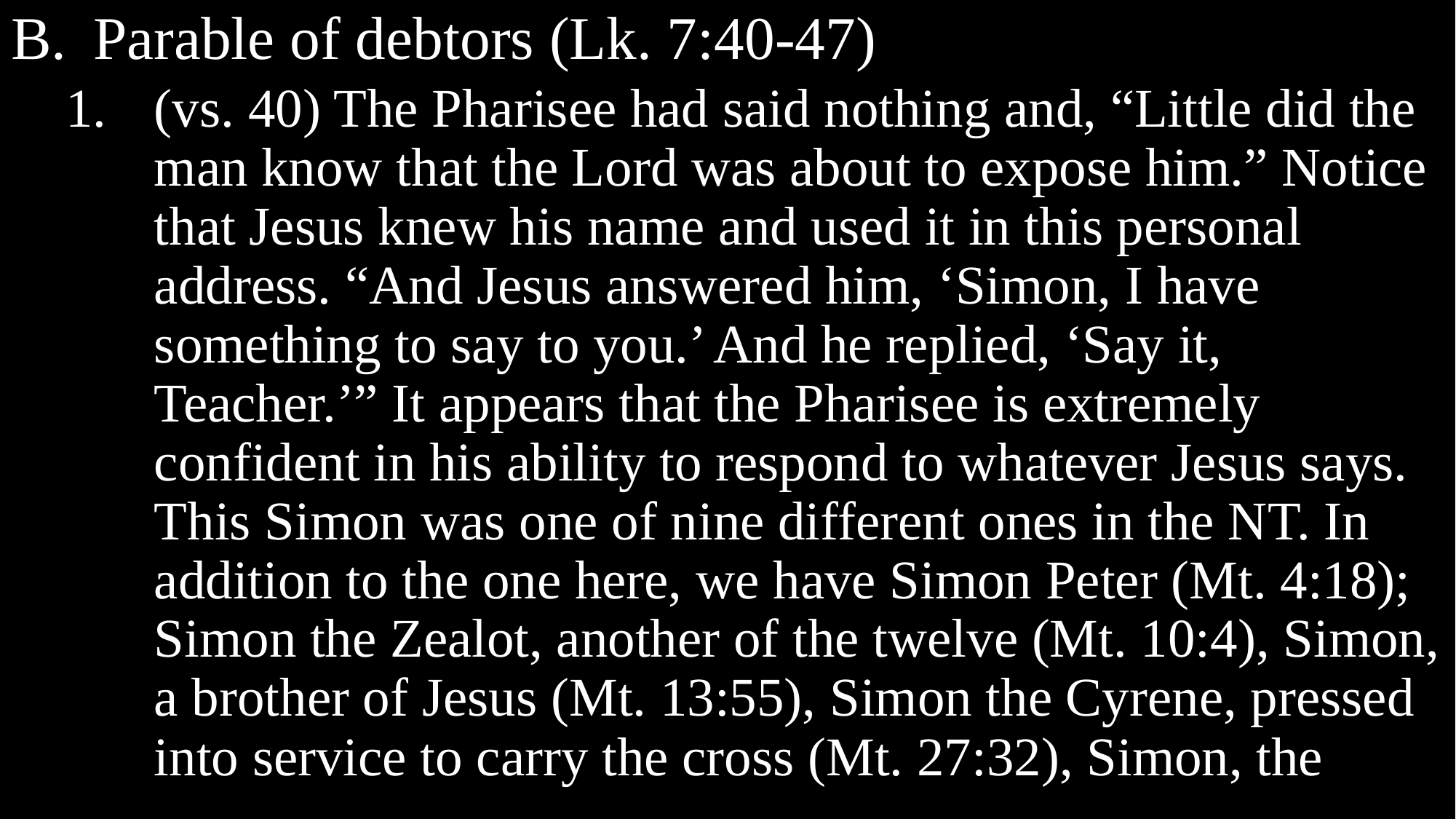

Parable of debtors (Lk. 7:40-47)
(vs. 40) The Pharisee had said nothing and, “Little did the man know that the Lord was about to expose him.” Notice that Jesus knew his name and used it in this personal address. “And Jesus answered him, ‘Simon, I have something to say to you.’ And he replied, ‘Say it, Teacher.’” It appears that the Pharisee is extremely confident in his ability to respond to whatever Jesus says. This Simon was one of nine different ones in the NT. In addition to the one here, we have Simon Peter (Mt. 4:18); Simon the Zealot, another of the twelve (Mt. 10:4), Simon, a brother of Jesus (Mt. 13:55), Simon the Cyrene, pressed into service to carry the cross (Mt. 27:32), Simon, the